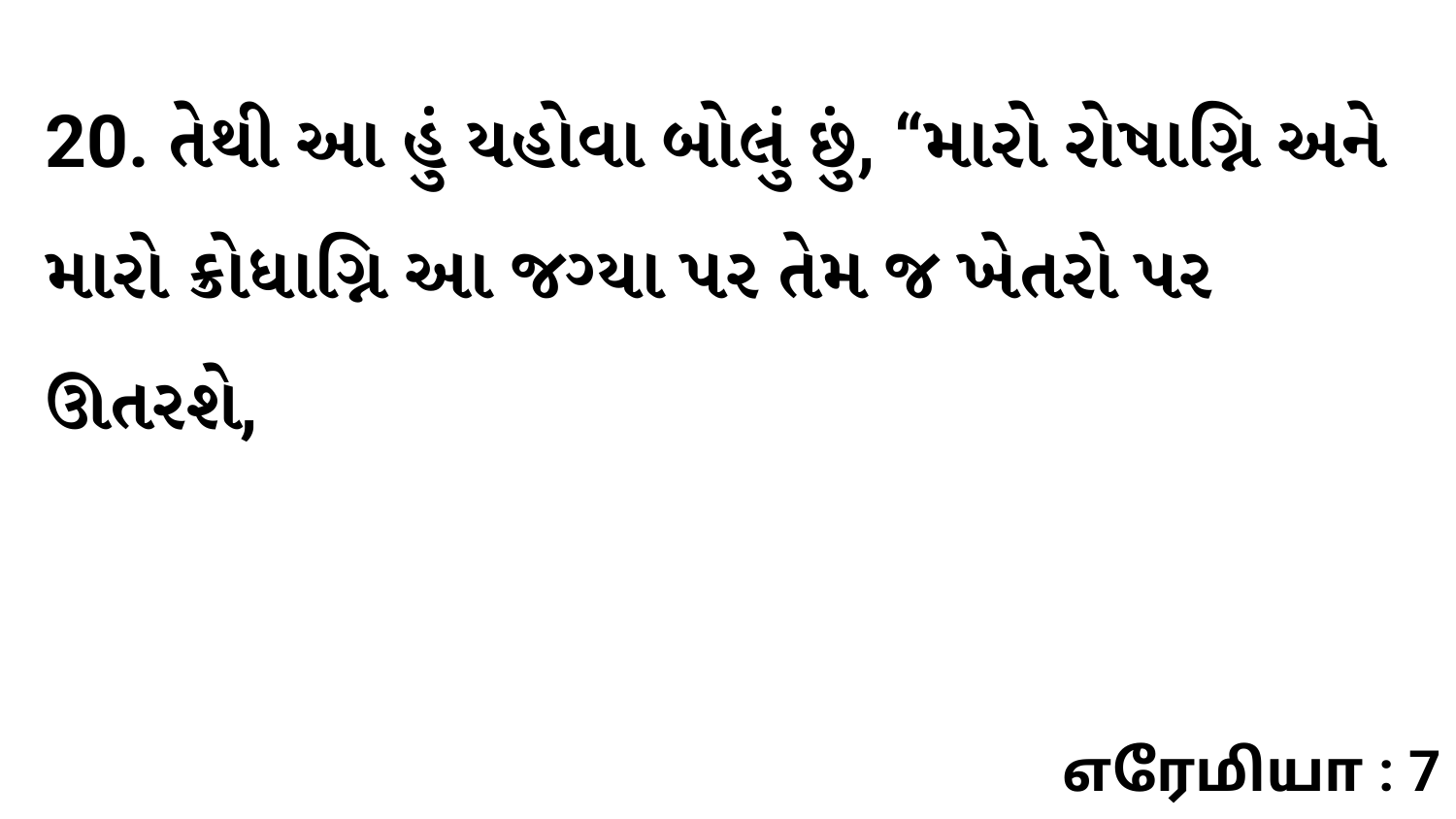

20. તેથી આ હું યહોવા બોલું છું, “મારો રોષાગ્નિ અને મારો ક્રોધાગ્નિ આ જગ્યા પર તેમ જ ખેતરો પર ઊતરશે,
எரேமியா : 7